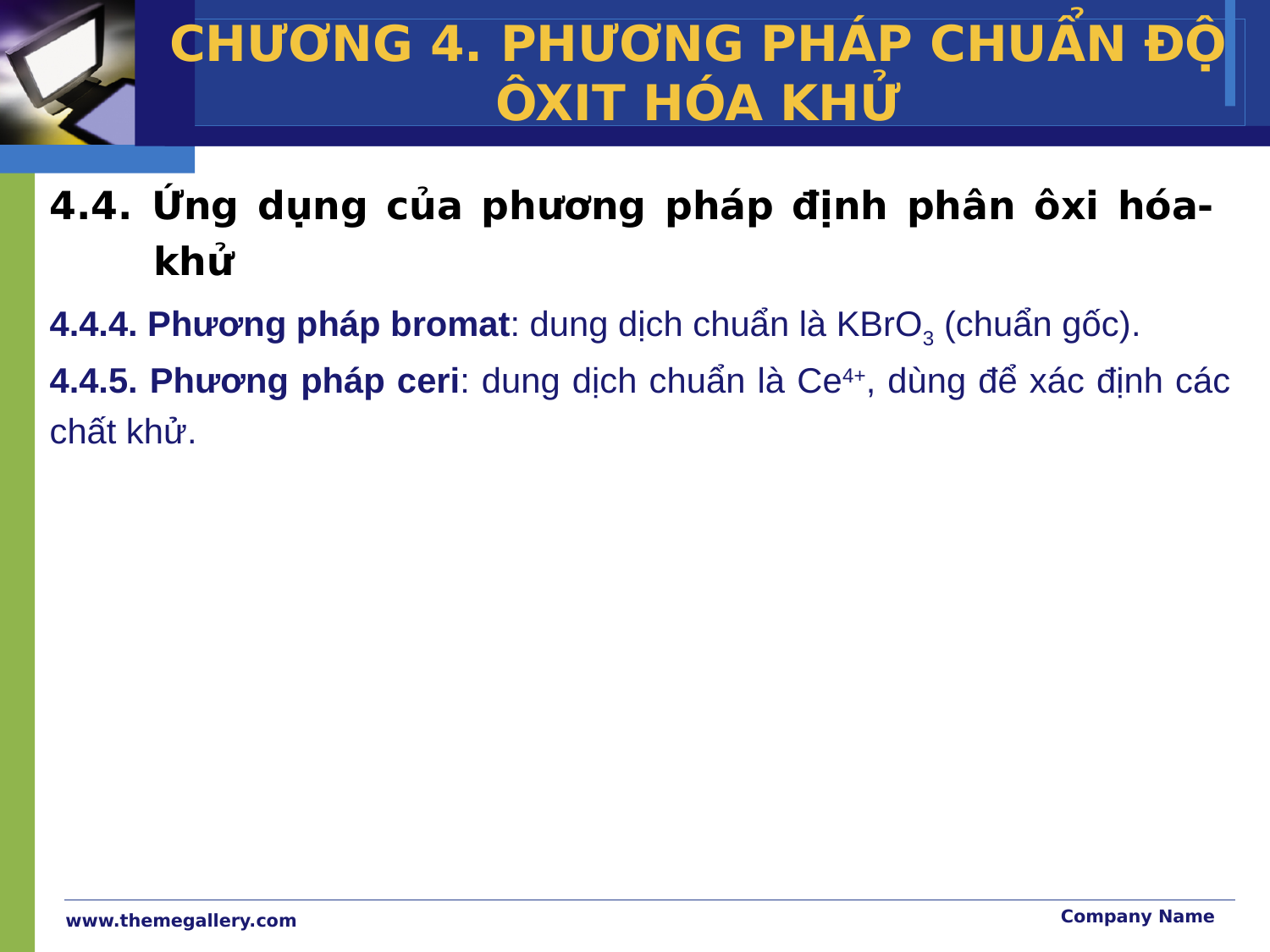

CHƯƠNG 4. PHƯƠNG PHÁP CHUẨN ĐỘ ÔXIT HÓA KHỬ
4.4. Ứng dụng của phương pháp định phân ôxi hóa-khử
4.4.4. Phương pháp bromat: dung dịch chuẩn là KBrO3 (chuẩn gốc).
4.4.5. Phương pháp ceri: dung dịch chuẩn là Ce4+, dùng để xác định các chất khử.
Company Name
www.themegallery.com